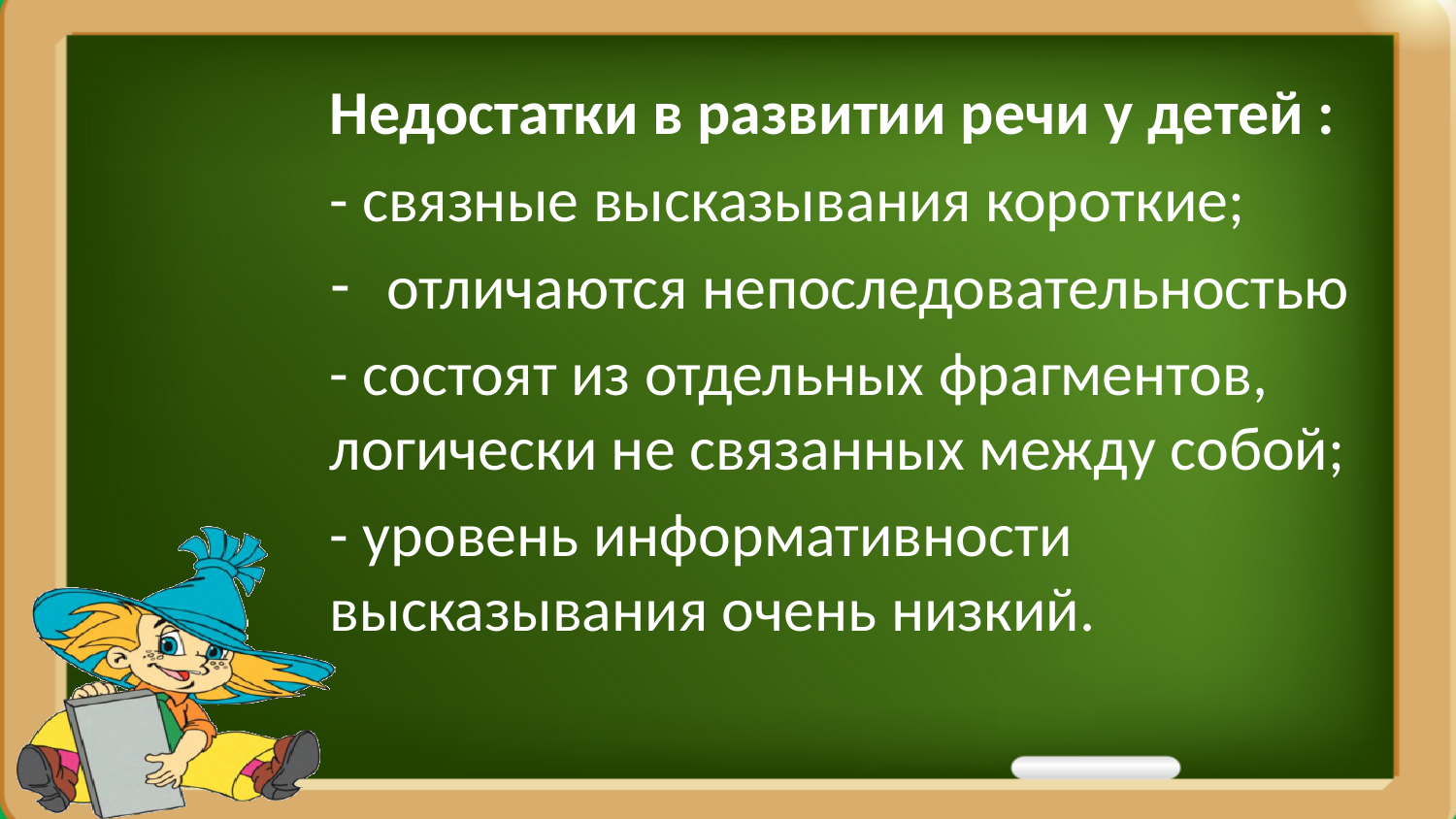

Недостатки в развитии речи у детей :
- связные высказывания короткие;
отличаются непоследовательностью
- состоят из отдельных фрагментов, логически не связанных между собой;
- уровень информативности высказывания очень низкий.